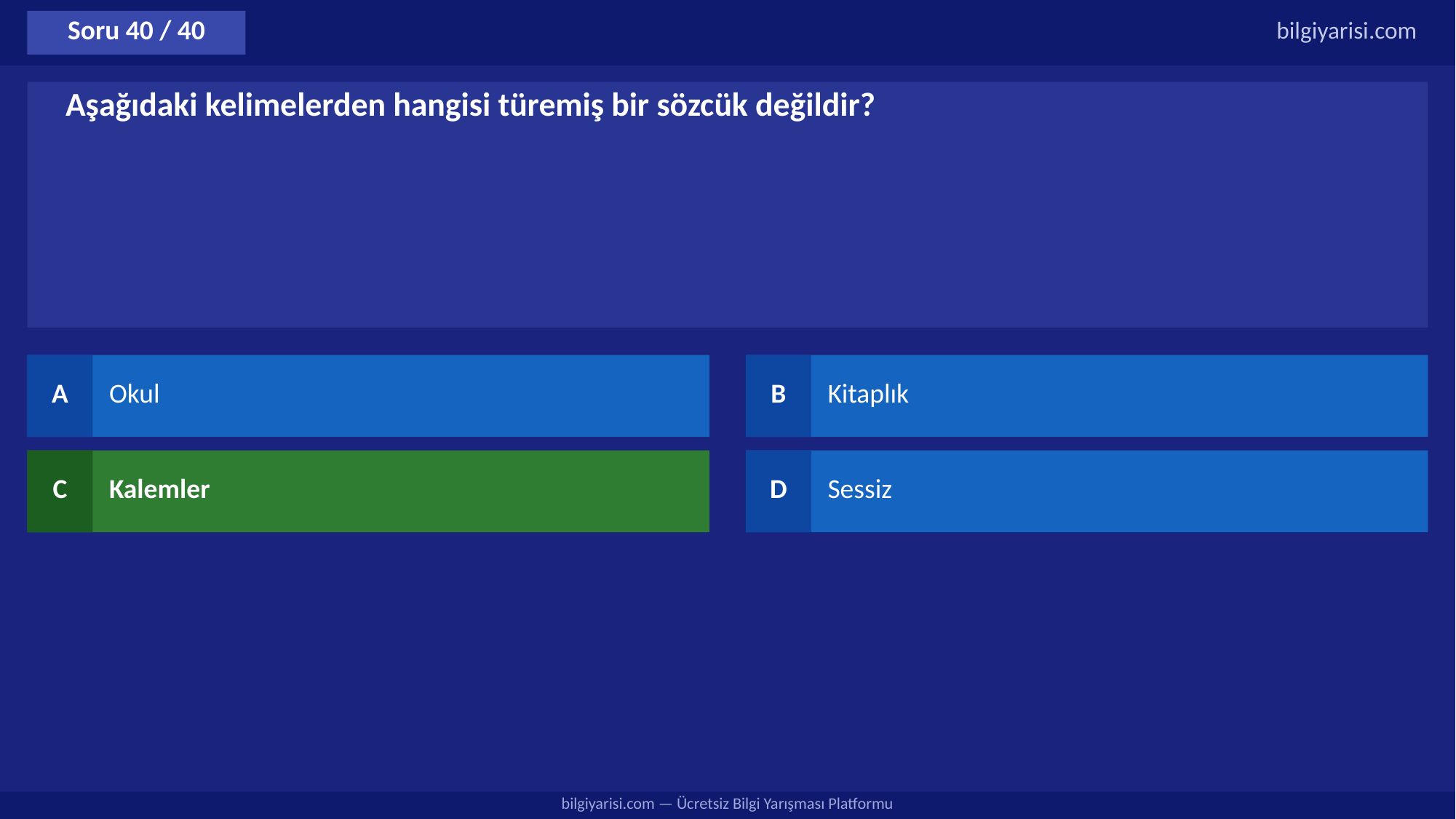

Soru 40 / 40
bilgiyarisi.com

Aşağıdaki kelimelerden hangisi türemiş bir sözcük değildir?

A
Okul

B
Kitaplık

C
Kalemler

D
Sessiz
bilgiyarisi.com — Ücretsiz Bilgi Yarışması Platformu